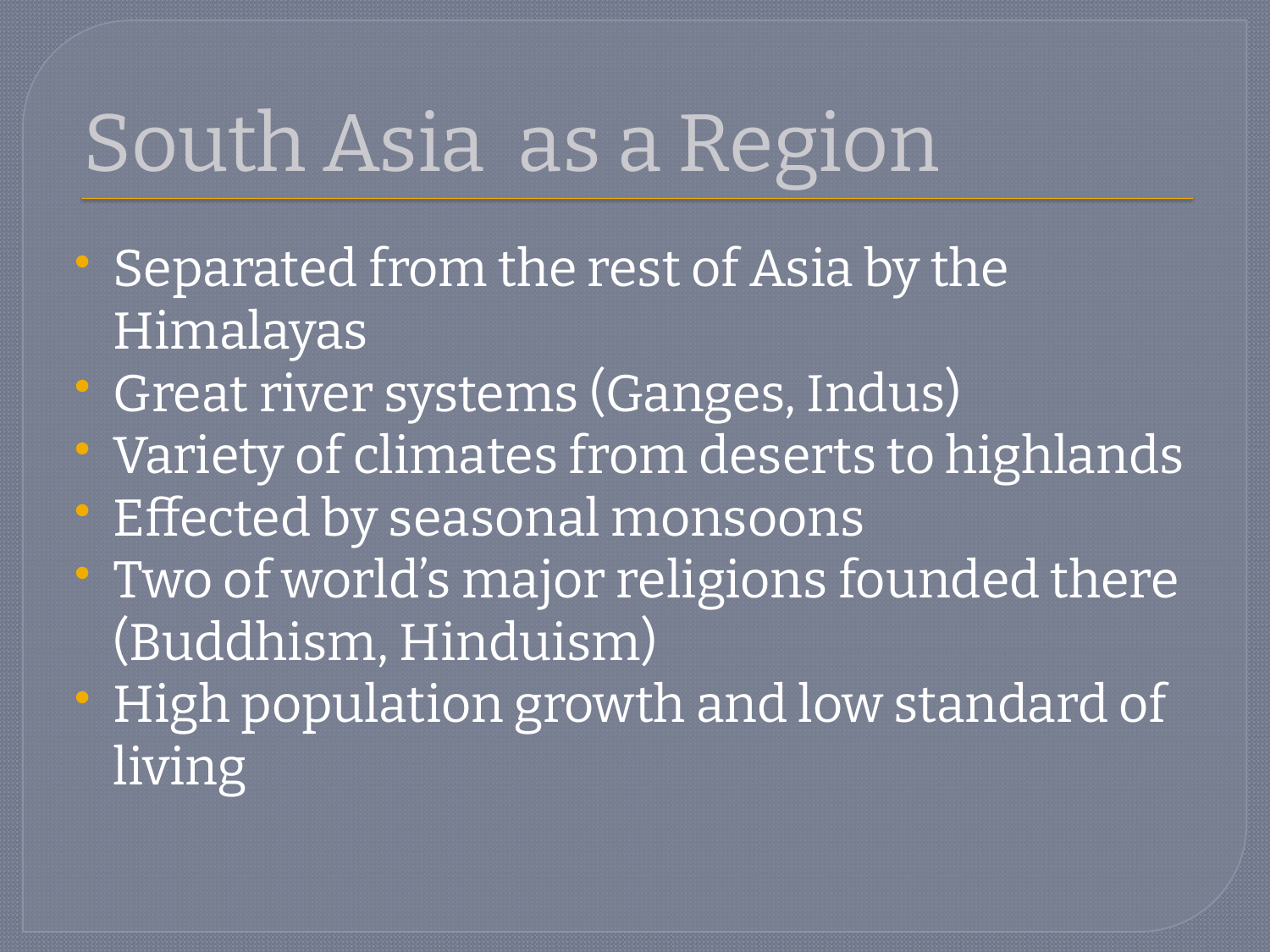

# South Asia  as a Region
Separated from the rest of Asia by the Himalayas
Great river systems (Ganges, Indus)
Variety of climates from deserts to highlands
Effected by seasonal monsoons
Two of world’s major religions founded there (Buddhism, Hinduism)
High population growth and low standard of living